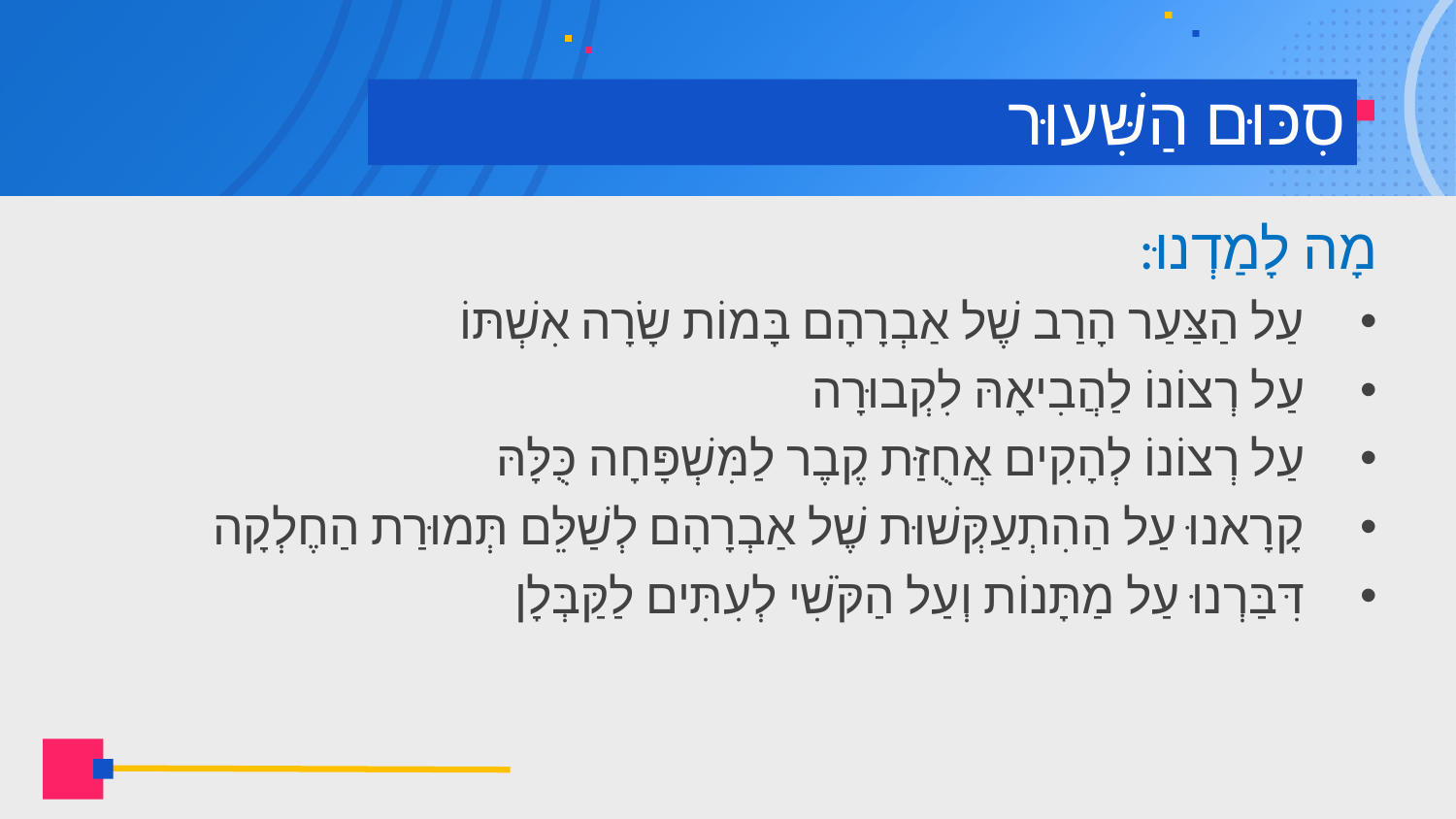

# סִכּוּם הַשִּׁעוּר
מָה לָמַדְנוּ:
עַל הַצַּעַר הָרַב שֶׁל אַבְרָהָם בָּמוֹת שָׂרָה אִשְׁתּוֹ
עַל רְצוֹנוֹ לַהֲבִיאָהּ לִקְבוּרָה
עַל רְצוֹנוֹ לְהָקִים אֲחֻזַּת קֶבֶר לַמִּשְׁפָּחָה כֻּלָּהּ
קָרָאנוּ עַל הַהִתְעַקְּשׁוּת שֶׁל אַבְרָהָם לְשַׁלֵּם תְּמוּרַת הַחֶלְקָה
דִּבַּרְנוּ עַל מַתָּנוֹת וְעַל הַקֹּשִׁי לְעִתִּים לַקַּבְּלָן